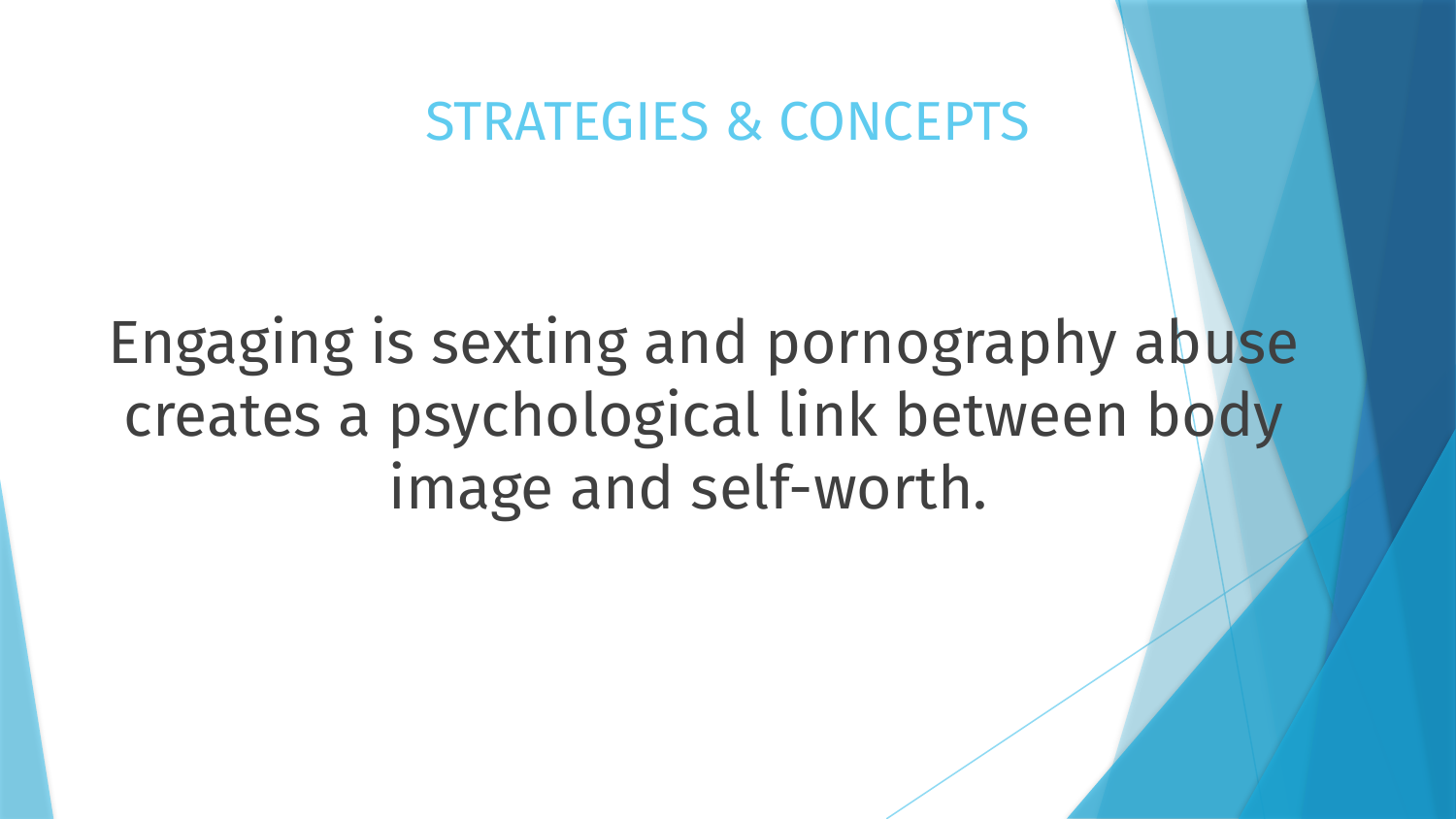

# STRATEGIES & CONCEPTS

Engaging is sexting and pornography abuse creates a psychological link between body image and self-worth.